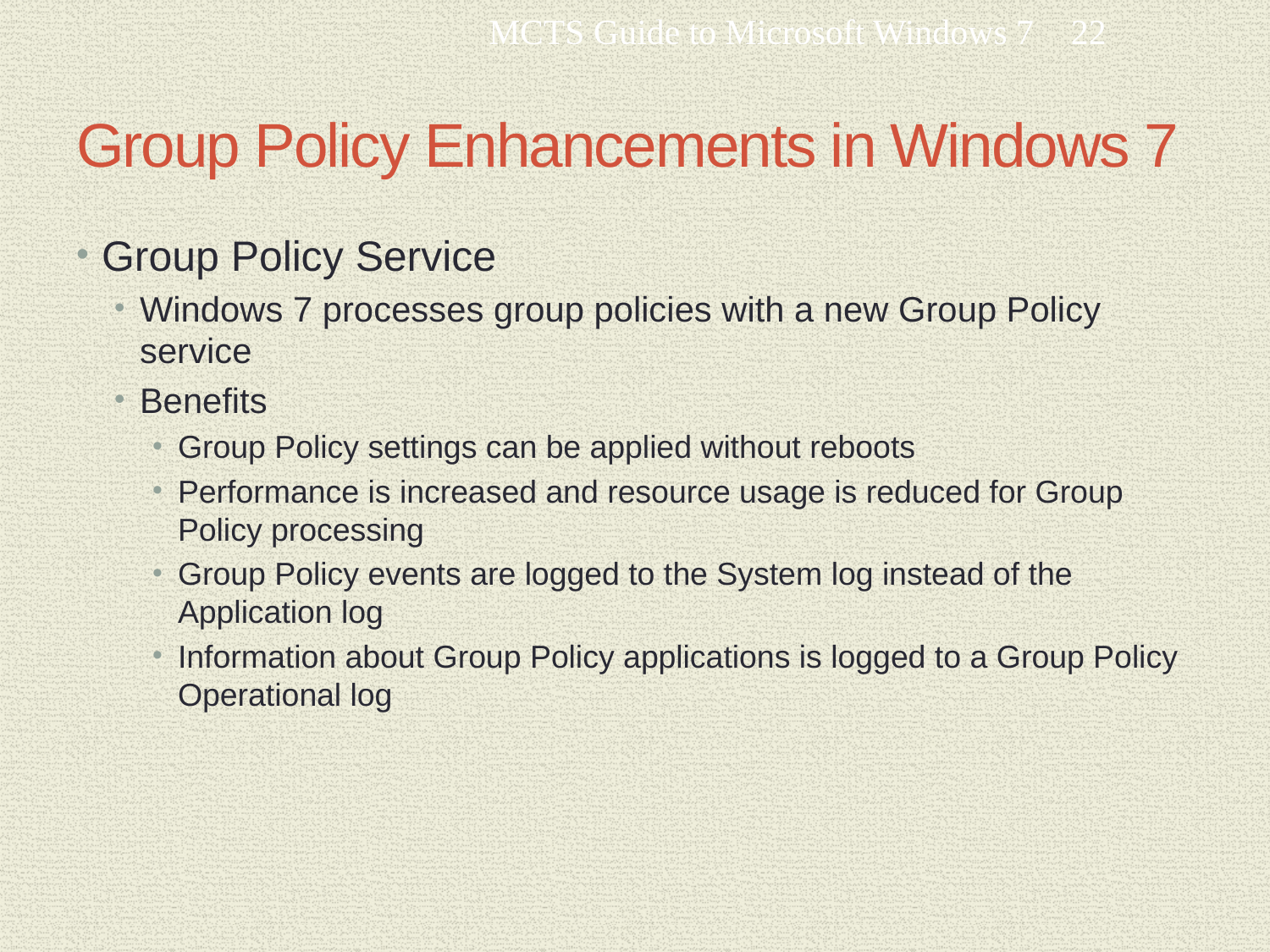

MCTS Guide to Microsoft Windows 7
22
# Group Policy Enhancements in Windows 7
Group Policy Service
Windows 7 processes group policies with a new Group Policy service
Benefits
Group Policy settings can be applied without reboots
Performance is increased and resource usage is reduced for Group Policy processing
Group Policy events are logged to the System log instead of the Application log
Information about Group Policy applications is logged to a Group Policy Operational log